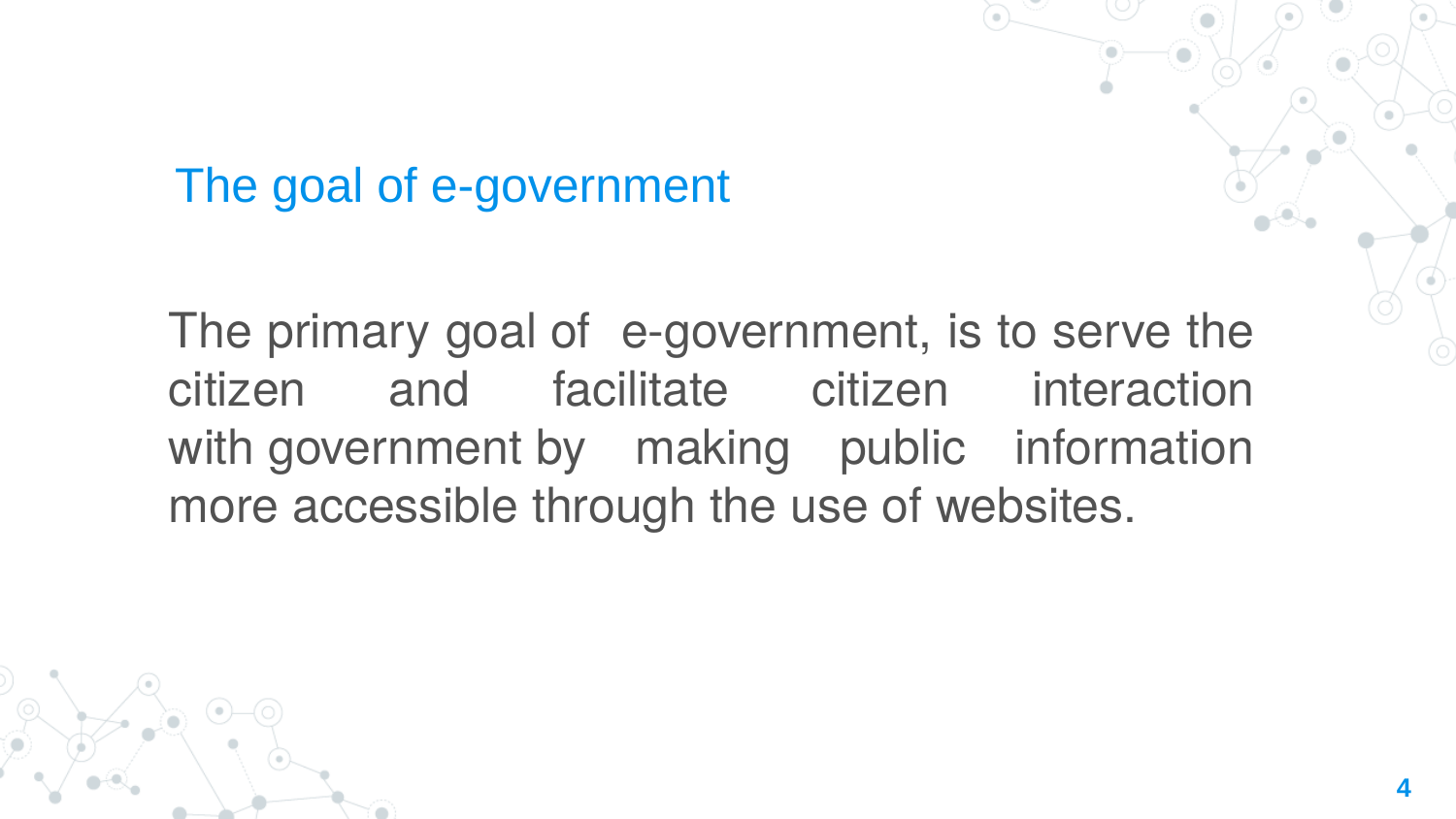

# The goal of e-government
The primary goal of  e-government, is to serve the citizen and facilitate citizen interaction with government by making public information more accessible through the use of websites.
4